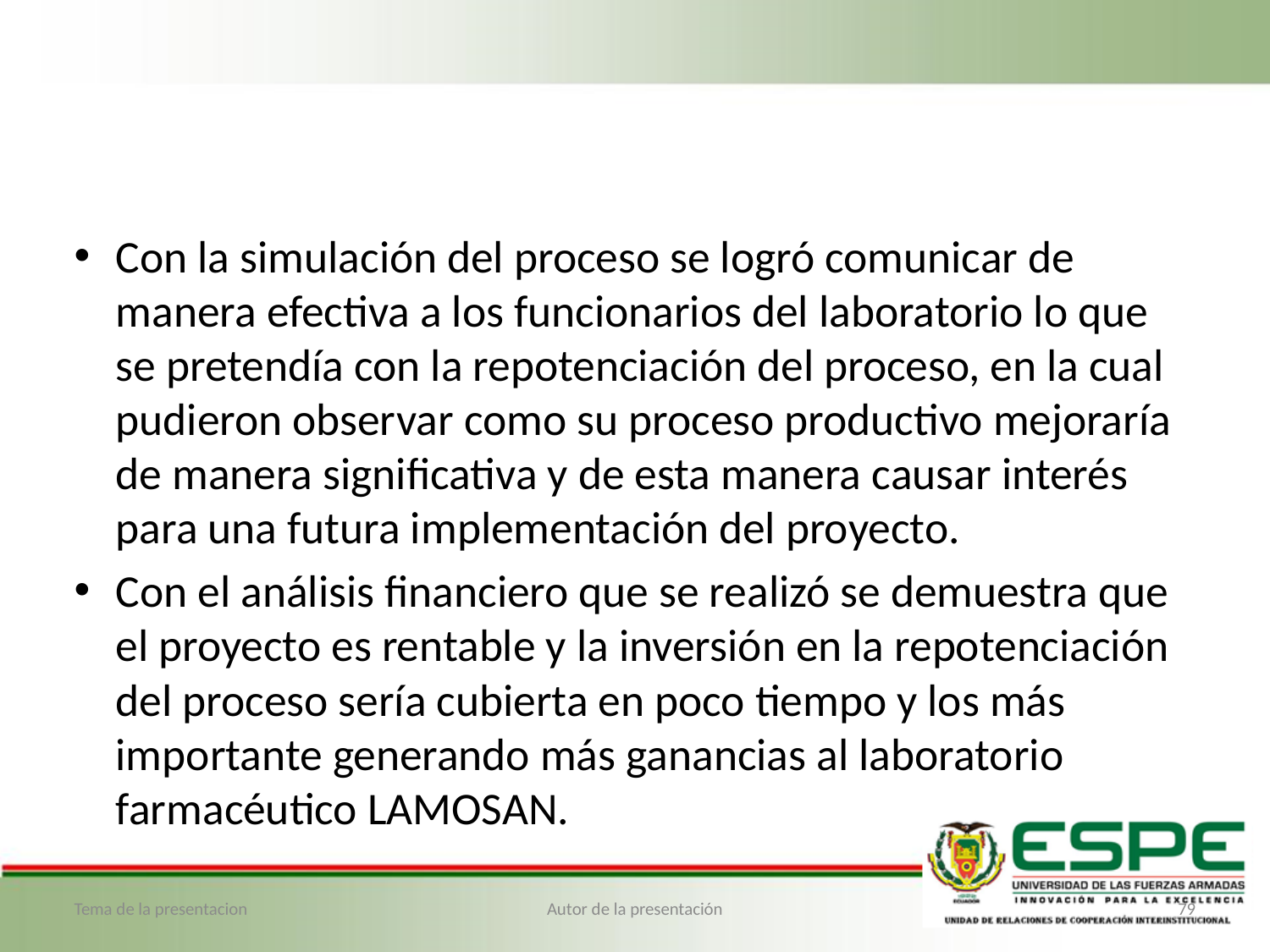

#
Con la simulación del proceso se logró comunicar de manera efectiva a los funcionarios del laboratorio lo que se pretendía con la repotenciación del proceso, en la cual pudieron observar como su proceso productivo mejoraría de manera significativa y de esta manera causar interés para una futura implementación del proyecto.
Con el análisis financiero que se realizó se demuestra que el proyecto es rentable y la inversión en la repotenciación del proceso sería cubierta en poco tiempo y los más importante generando más ganancias al laboratorio farmacéutico LAMOSAN.
Tema de la presentacion
Autor de la presentación
79